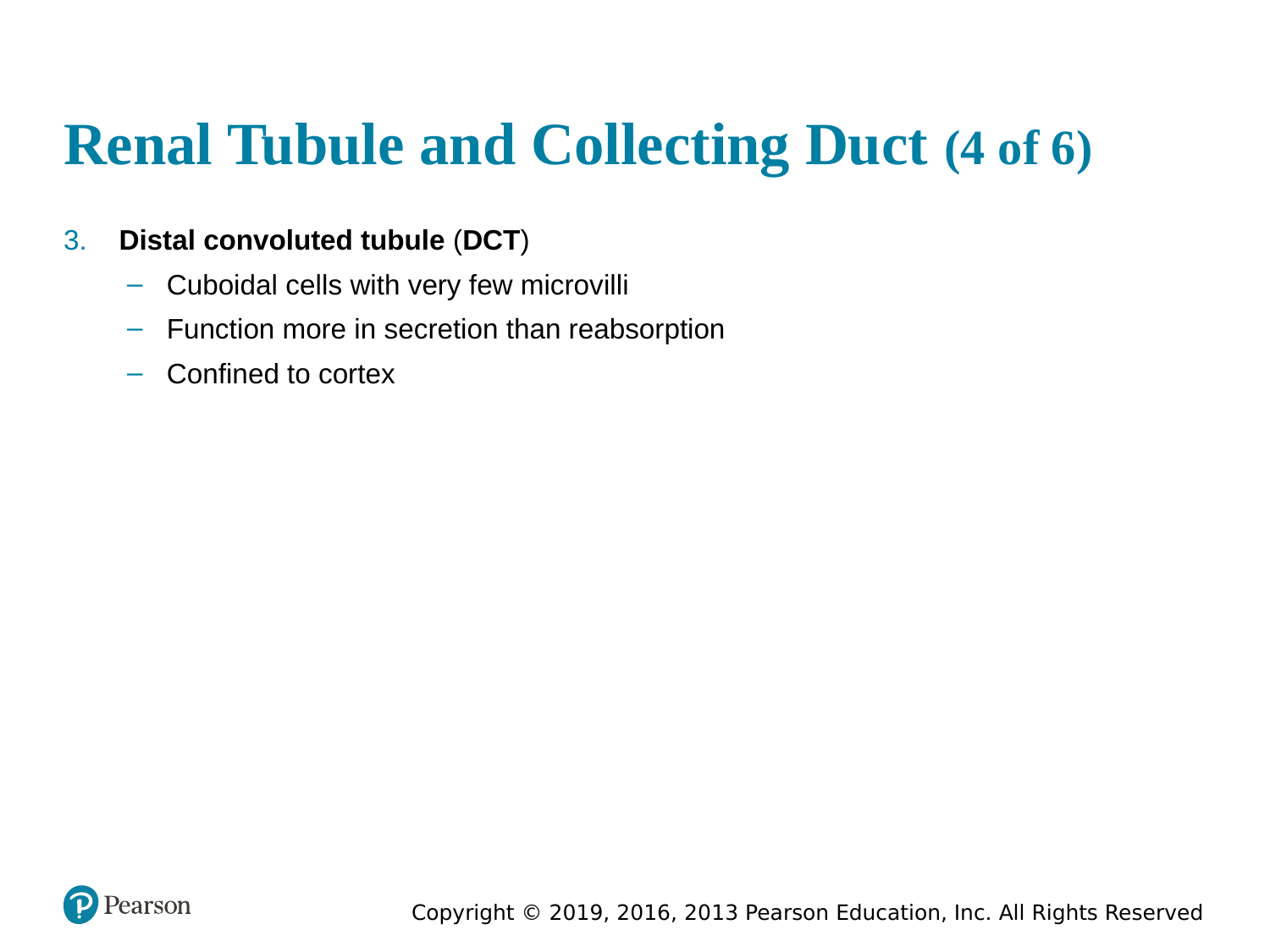

# Renal Tubule and Collecting Duct (4 of 6)
 Distal convoluted tubule (DCT)
Cuboidal cells with very few microvilli
Function more in secretion than reabsorption
Confined to cortex